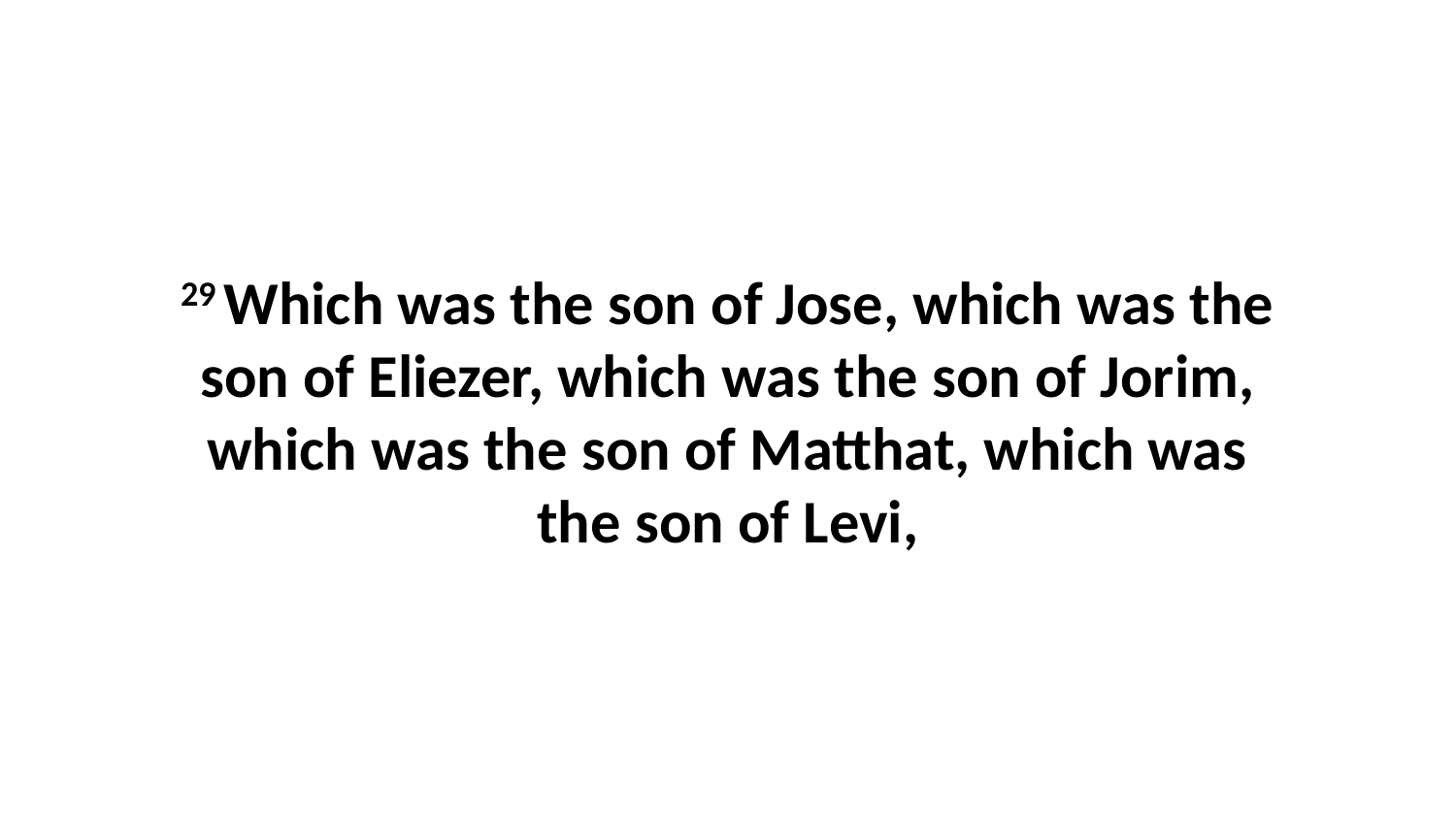

29 Which was the son of Jose, which was the son of Eliezer, which was the son of Jorim, which was the son of Matthat, which was the son of Levi,